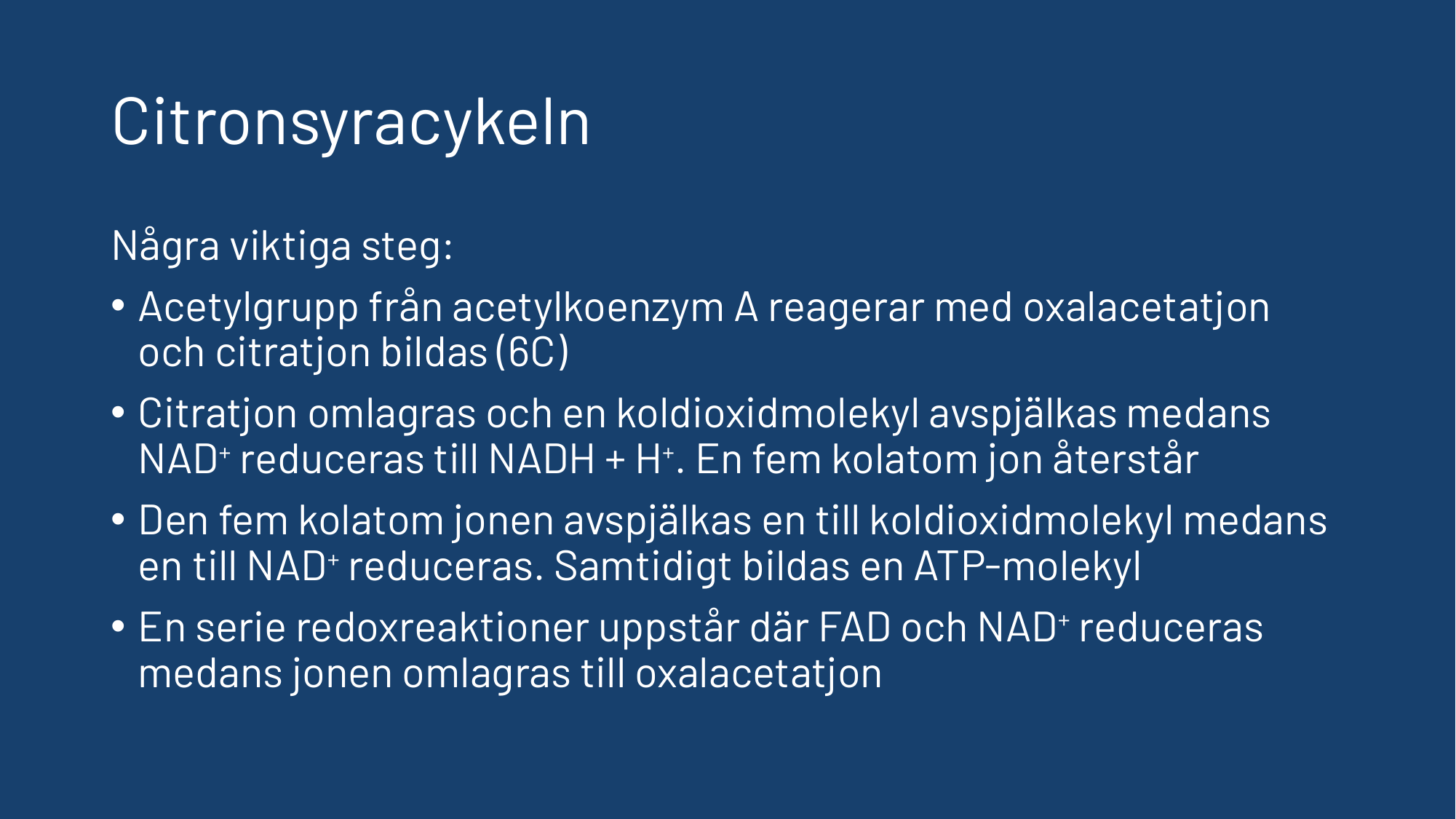

# Citronsyracykeln
Några viktiga steg:
Acetylgrupp från acetylkoenzym A reagerar med oxalacetatjon och citratjon bildas (6C)
Citratjon omlagras och en koldioxidmolekyl avspjälkas medans NAD+ reduceras till NADH + H+. En fem kolatom jon återstår
Den fem kolatom jonen avspjälkas en till koldioxidmolekyl medans en till NAD+ reduceras. Samtidigt bildas en ATP-molekyl
En serie redoxreaktioner uppstår där FAD och NAD+ reduceras medans jonen omlagras till oxalacetatjon